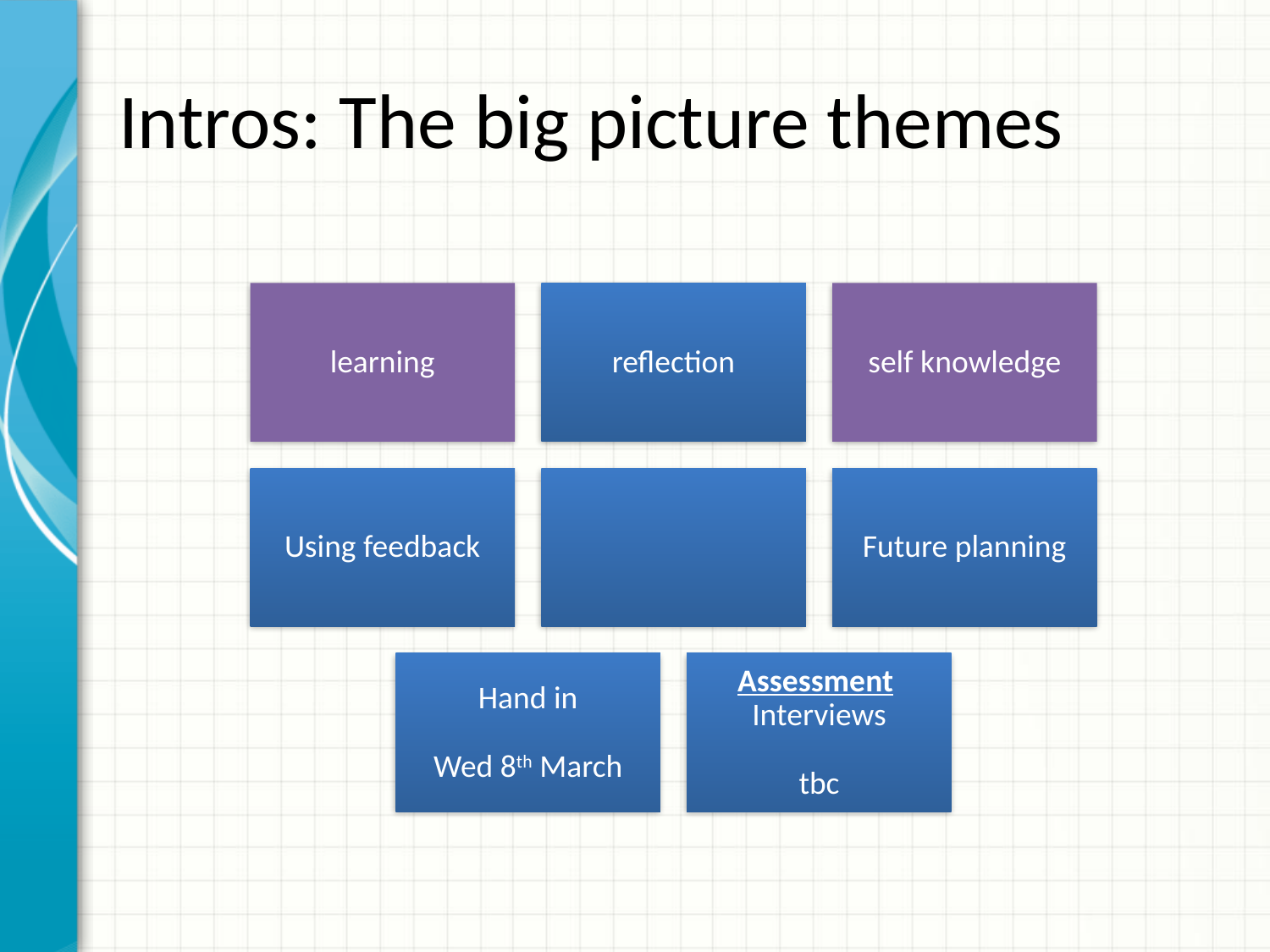

# Intros: The big picture themes
learning
reflection
self knowledge
Using feedback

Future planning
Hand in
Wed 8th March
Assessment
Interviews
tbc